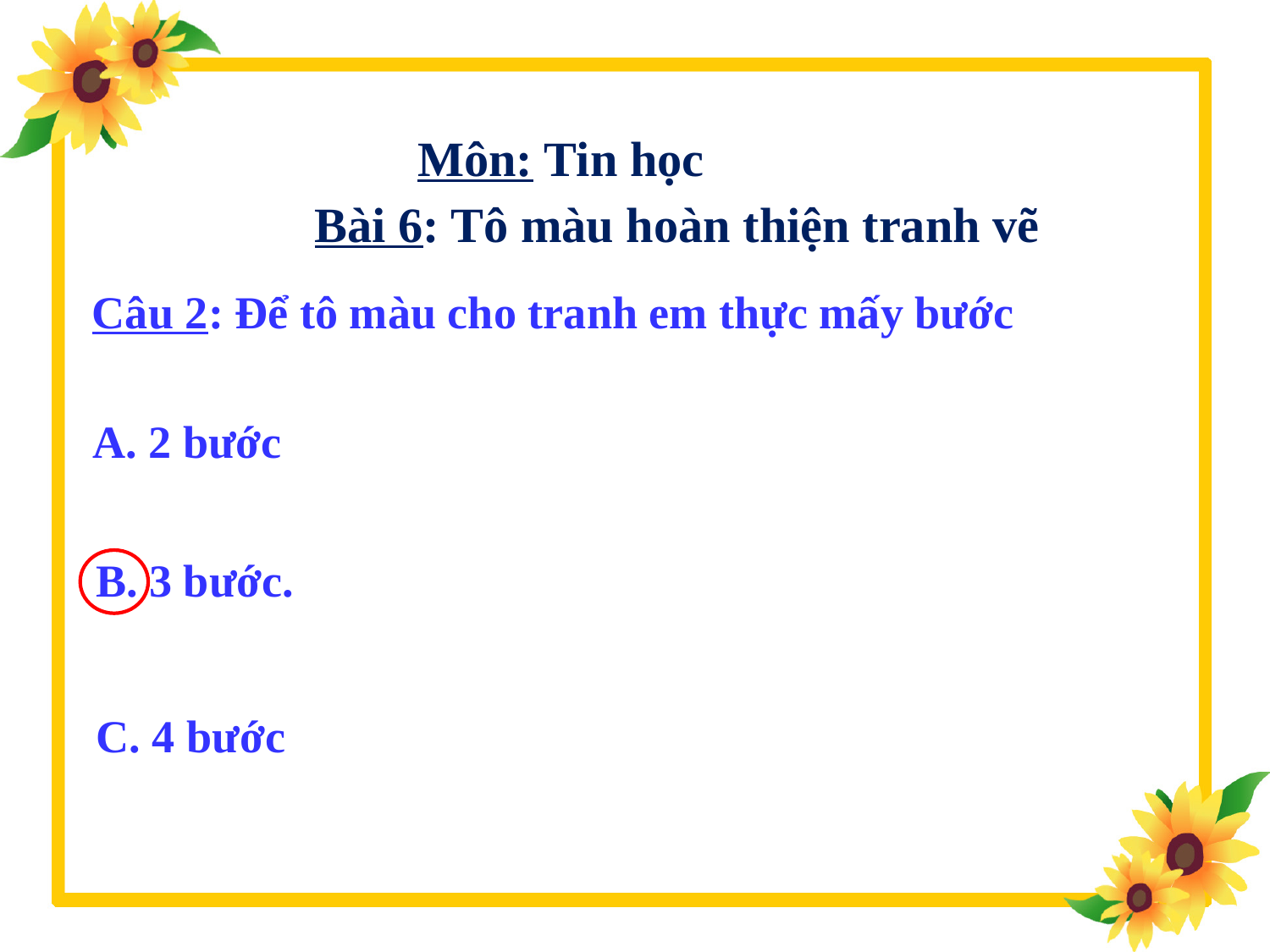

Môn: Tin học
Bài 6: Tô màu hoàn thiện tranh vẽ
Câu 2: Để tô màu cho tranh em thực mấy bước
A. 2 bước
B. 3 bước.

C. 4 bước